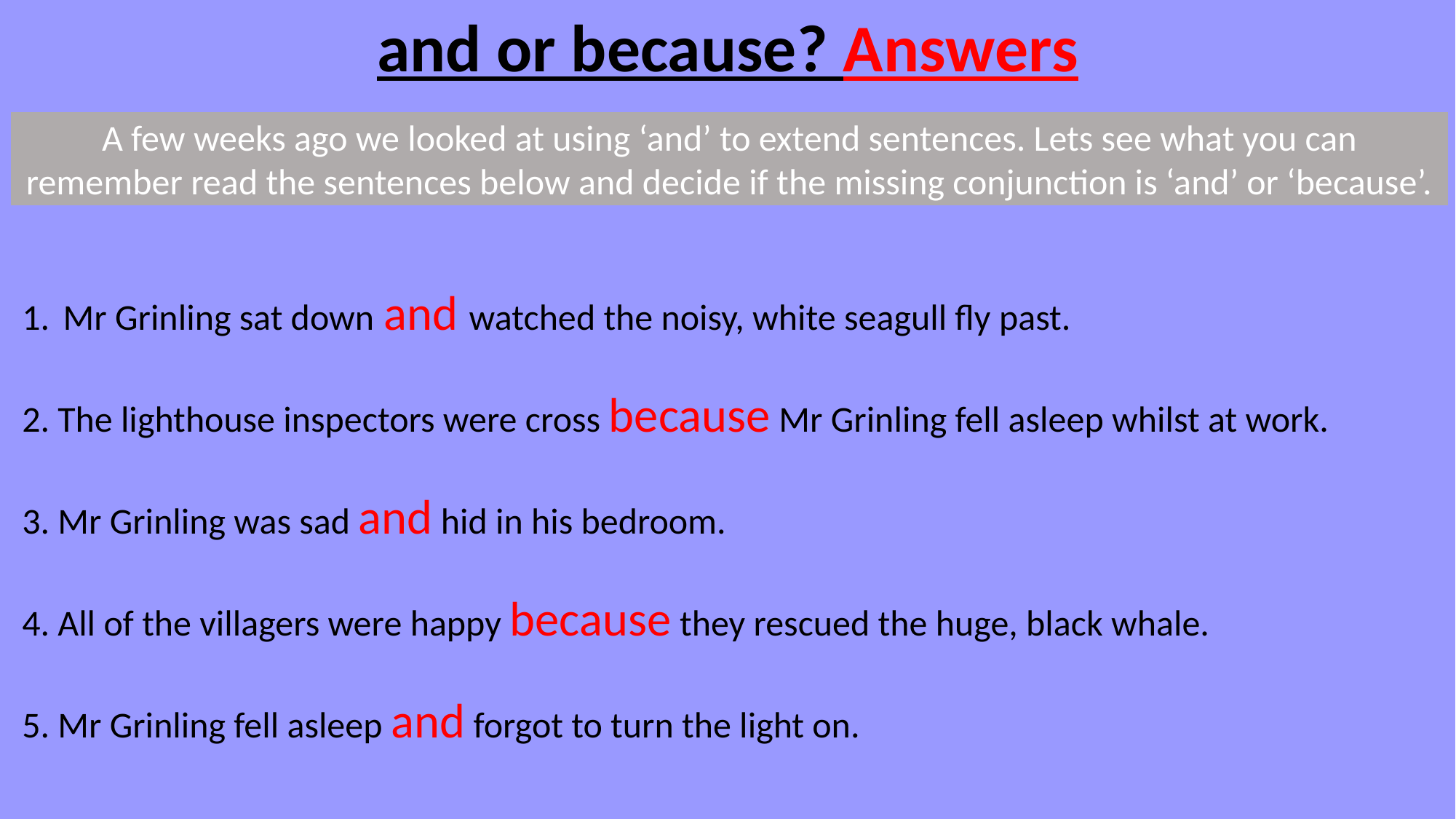

and or because? Answers
A few weeks ago we looked at using ‘and’ to extend sentences. Lets see what you can remember read the sentences below and decide if the missing conjunction is ‘and’ or ‘because’.
Mr Grinling sat down and watched the noisy, white seagull fly past.

2. The lighthouse inspectors were cross because Mr Grinling fell asleep whilst at work.

3. Mr Grinling was sad and hid in his bedroom.

4. All of the villagers were happy because they rescued the huge, black whale.

5. Mr Grinling fell asleep and forgot to turn the light on.